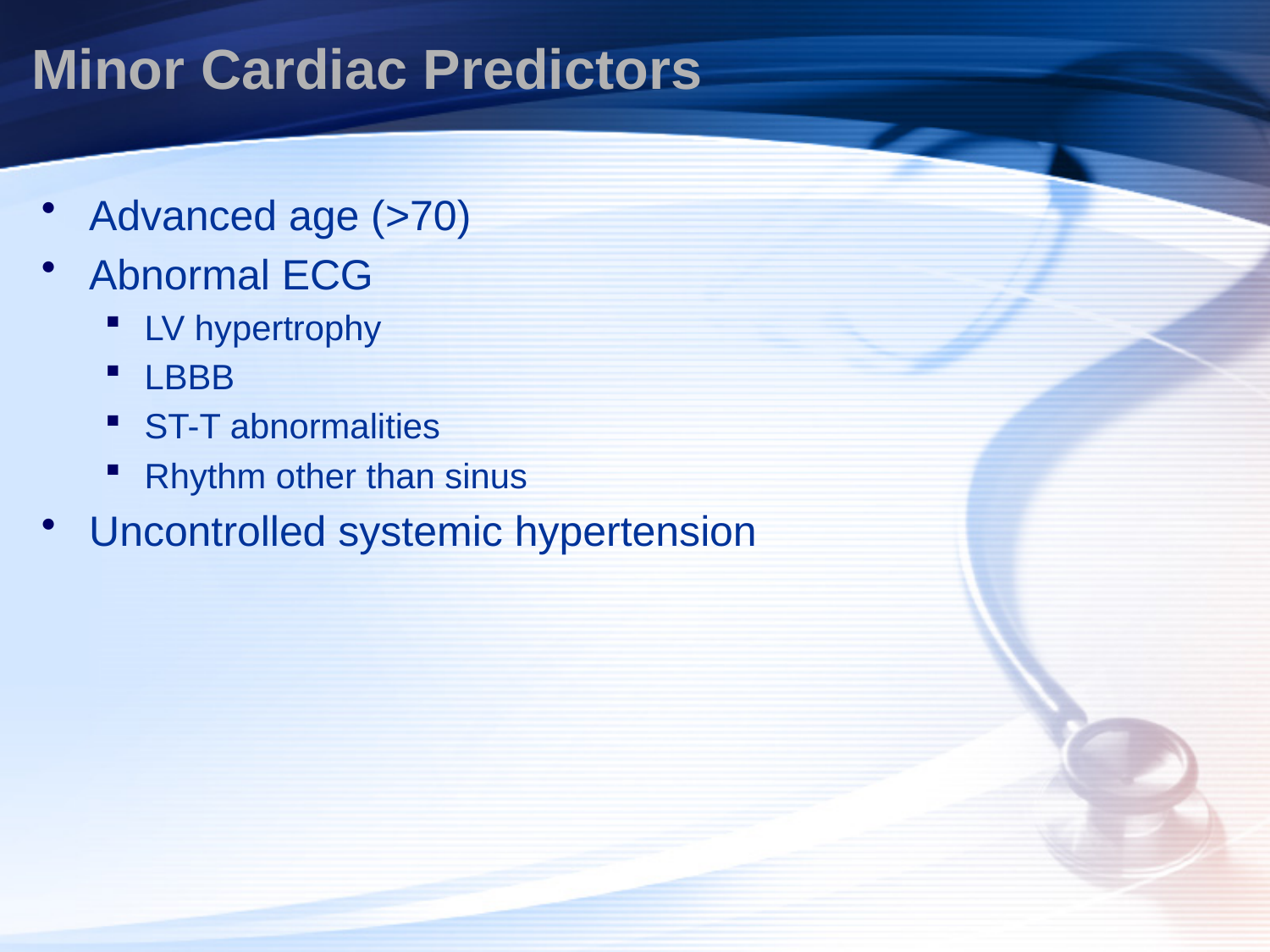

# Minor Cardiac Predictors
Advanced age (>70)
Abnormal ECG
LV hypertrophy
LBBB
ST-T abnormalities
Rhythm other than sinus
Uncontrolled systemic hypertension